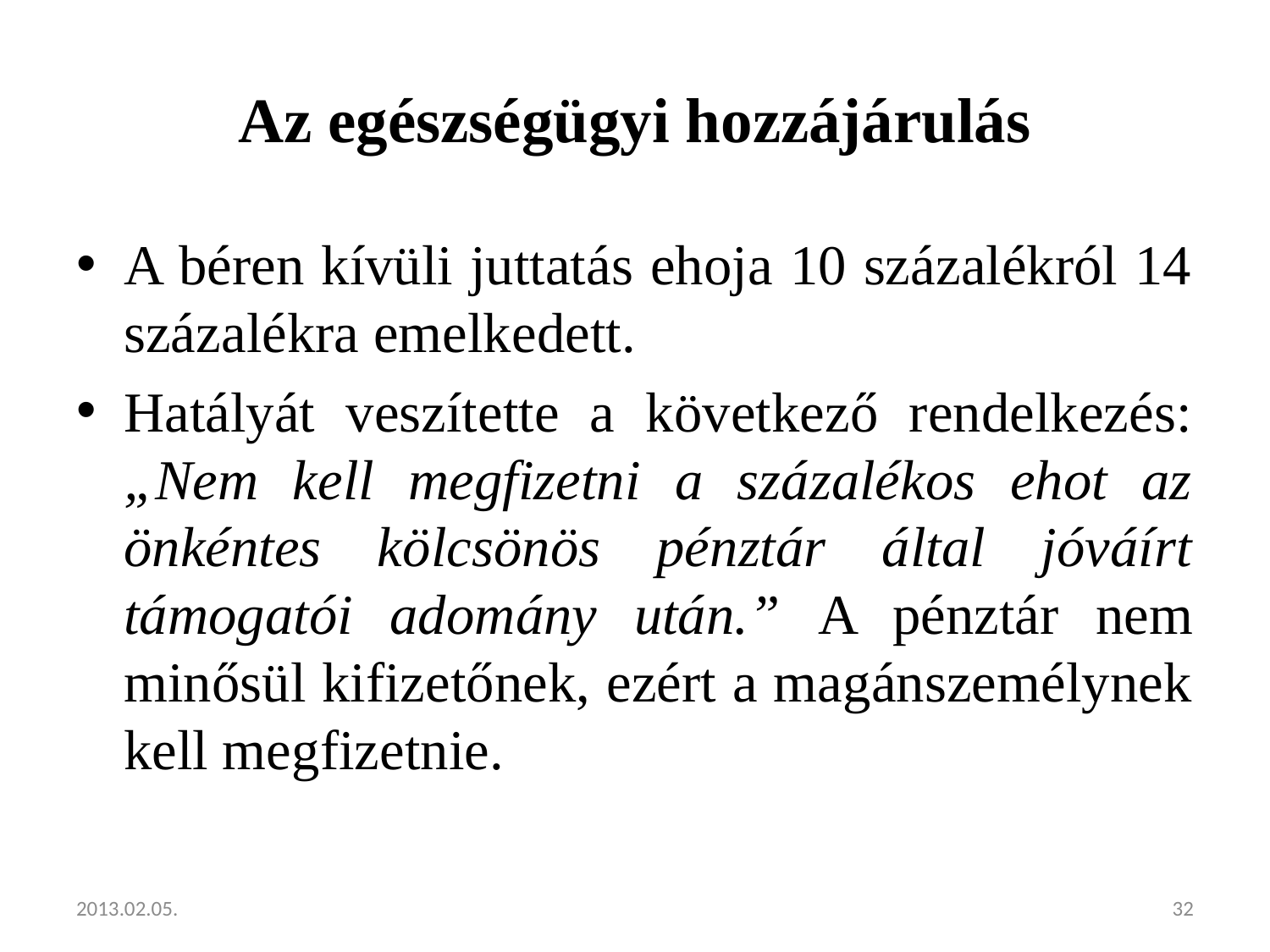

# Az egészségügyi hozzájárulás
A béren kívüli juttatás ehoja 10 százalékról 14 százalékra emelkedett.
Hatályát veszítette a következő rendelkezés: „Nem kell megfizetni a százalékos ehot az önkéntes kölcsönös pénztár által jóváírt támogatói adomány után.” A pénztár nem minősül kifizetőnek, ezért a magánszemélynek kell megfizetnie.
2013.02.05.
32